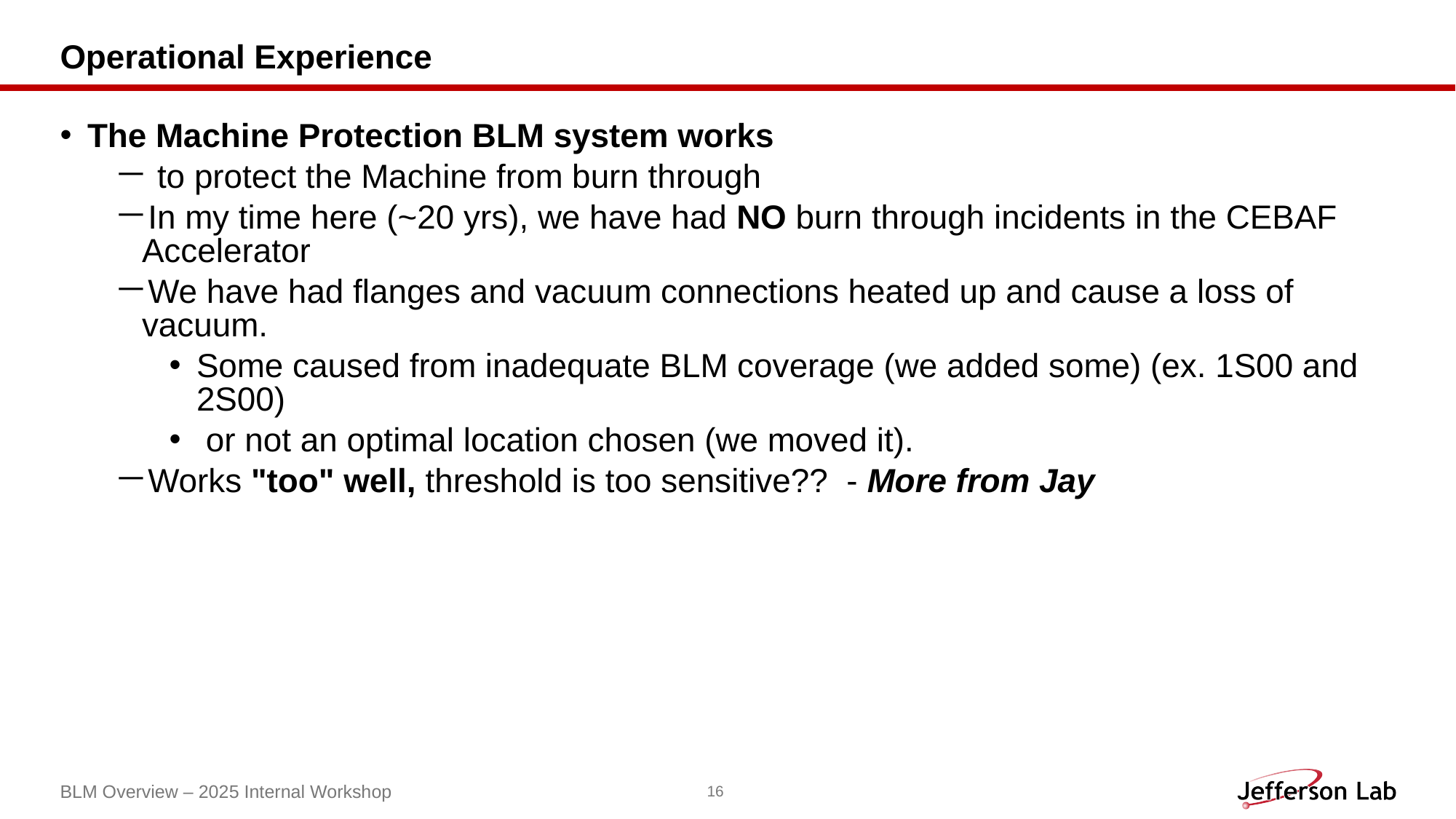

# Operational Experience
The Machine Protection BLM system works
 to protect the Machine from burn through
In my time here (~20 yrs), we have had NO burn through incidents in the CEBAF Accelerator
We have had flanges and vacuum connections heated up and cause a loss of vacuum.
Some caused from inadequate BLM coverage (we added some) (ex. 1S00 and 2S00)
 or not an optimal location chosen (we moved it).
Works "too" well, threshold is too sensitive??  - More from Jay

BLM Overview – 2025 Internal Workshop
16